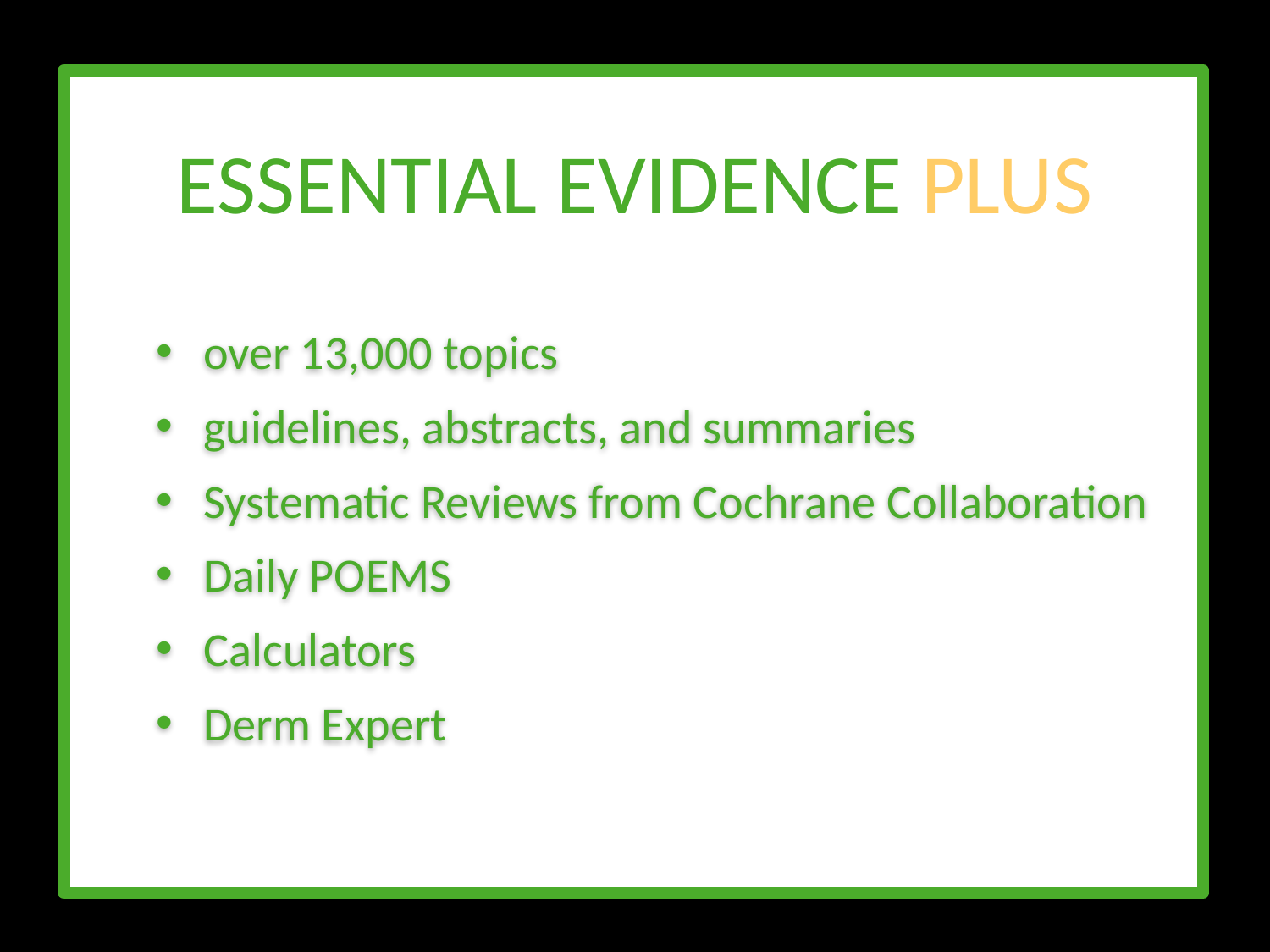

ESSENTIAL EVIDENCE PLUS
over 13,000 topics
guidelines, abstracts, and summaries
Systematic Reviews from Cochrane Collaboration
Daily POEMS
Calculators
Derm Expert